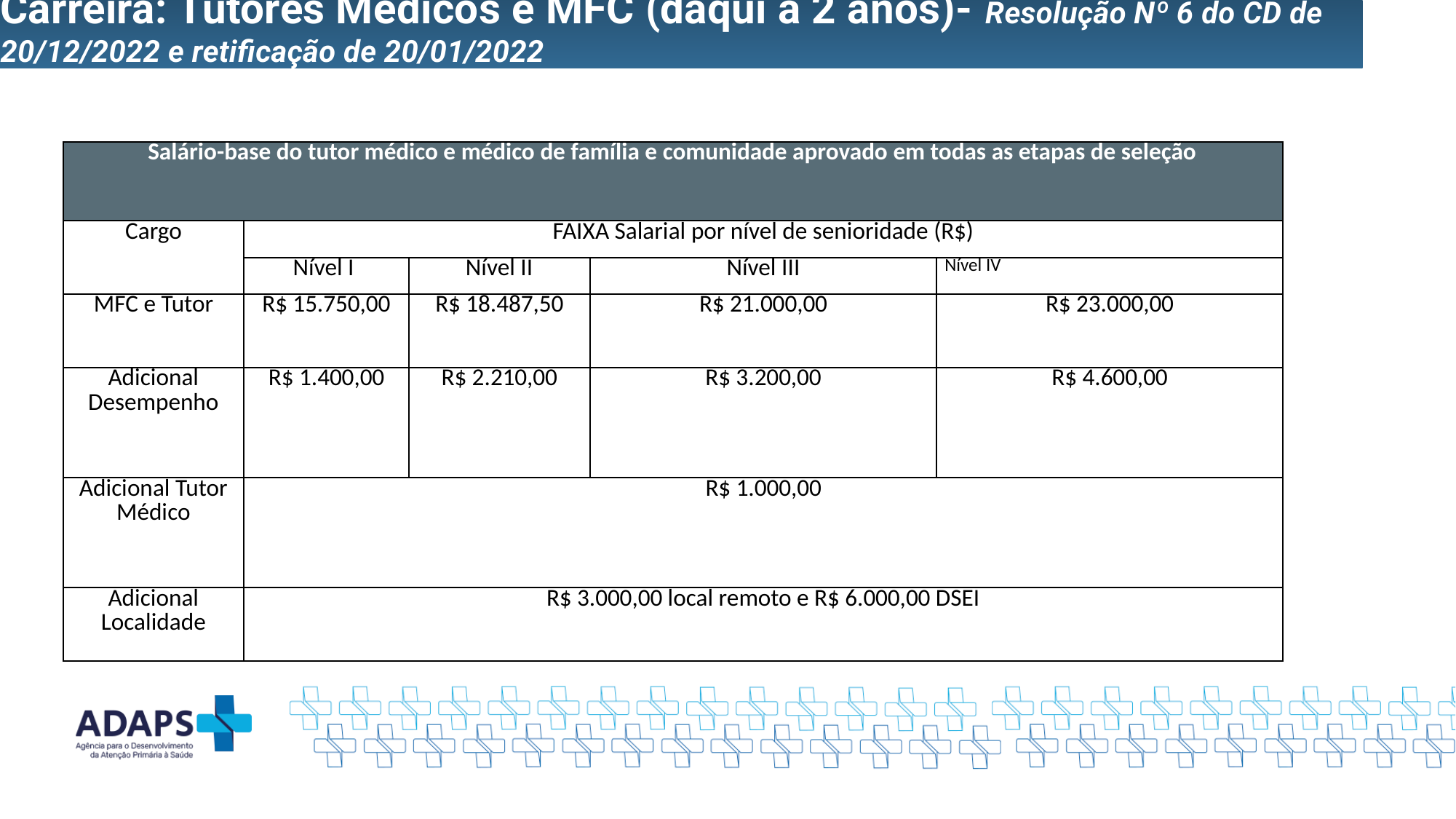

Carreira: Tutores Médicos e MFC (daqui a 2 anos)- Resolução Nº 6 do CD de 20/12/2022 e retificação de 20/01/2022
| Salário-base do tutor médico e médico de família e comunidade aprovado em todas as etapas de seleção |  |  |  |  |
| --- | --- | --- | --- | --- |
| Cargo | FAIXA Salarial por nível de senioridade (R$) |  |  |  |
|  | Nível I | Nível II | Nível III | Nível IV |
| MFC e Tutor | R$ 15.750,00 | R$ 18.487,50 | R$ 21.000,00 | R$ 23.000,00 |
| Adicional Desempenho | R$ 1.400,00 | R$ 2.210,00 | R$ 3.200,00 | R$ 4.600,00 |
| Adicional Tutor Médico | R$ 1.000,00 |  |  |  |
| Adicional Localidade | R$ 3.000,00 local remoto e R$ 6.000,00 DSEI |  |  |  |